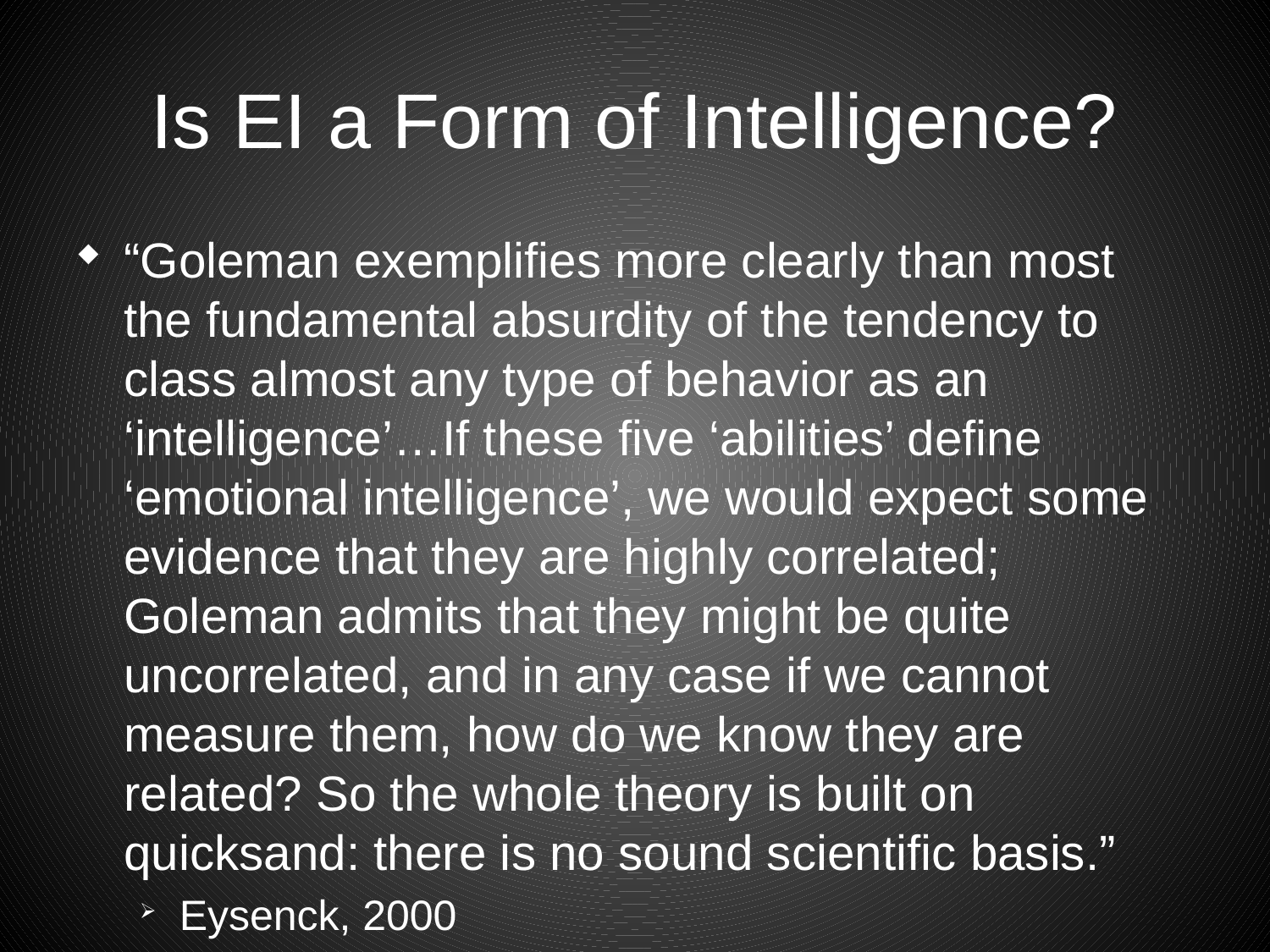

# Is EI a Form of Intelligence?
“Goleman exemplifies more clearly than most the fundamental absurdity of the tendency to class almost any type of behavior as an ‘intelligence’…If these five ‘abilities’ define ‘emotional intelligence’, we would expect some evidence that they are highly correlated; Goleman admits that they might be quite uncorrelated, and in any case if we cannot measure them, how do we know they are related? So the whole theory is built on quicksand: there is no sound scientific basis.”
Eysenck, 2000